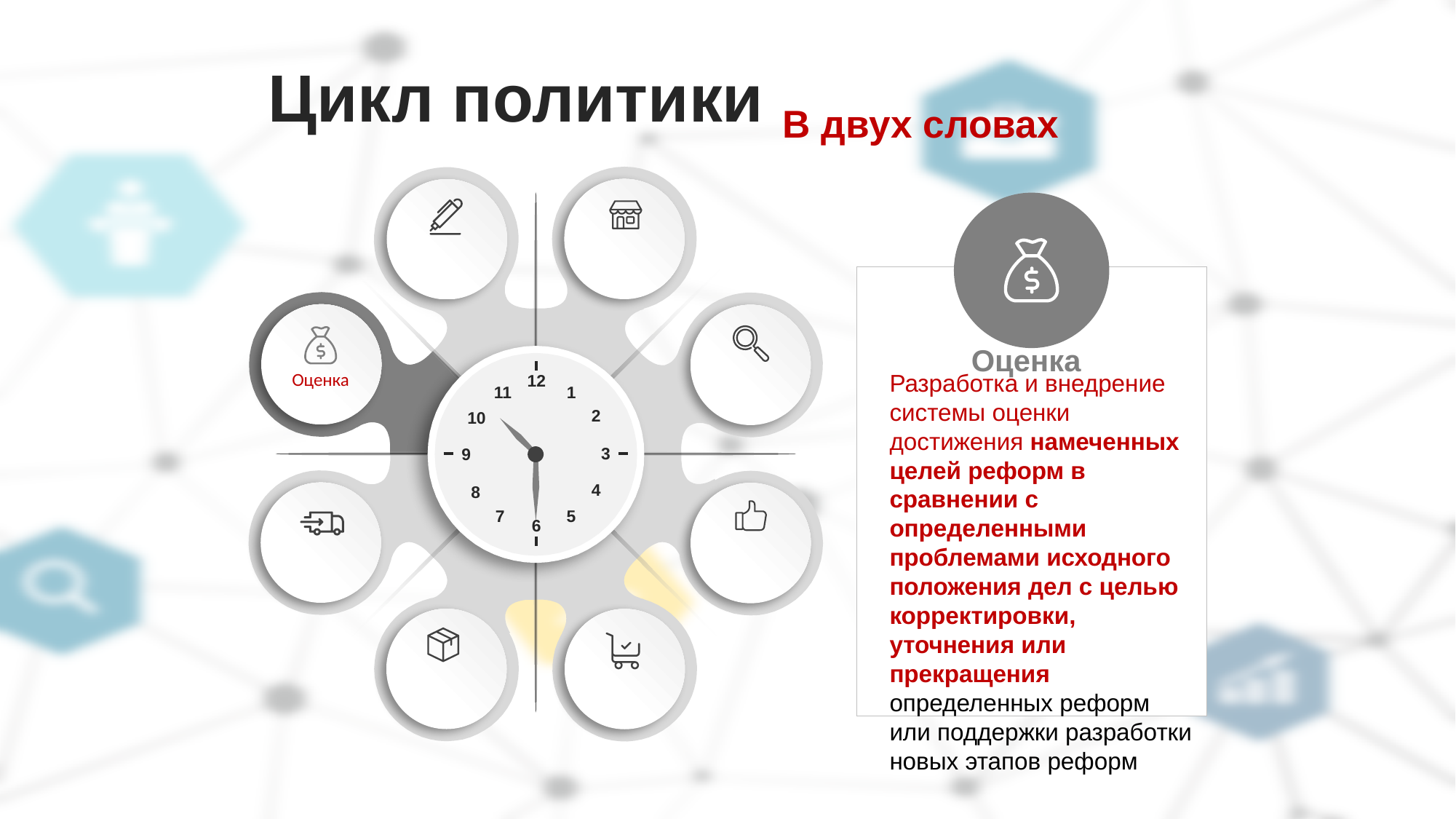

# Цикл политики В двух словах

Оценка

Разработка и внедрение системы оценки достижения намеченных целей реформ в сравнении с определенными проблемами исходного положения дел с целью корректировки, уточнения или прекращения определенных реформ или поддержки разработки новых этапов реформ
Оценка
12
1
11

2
10
3
9

4
8

7
5

6